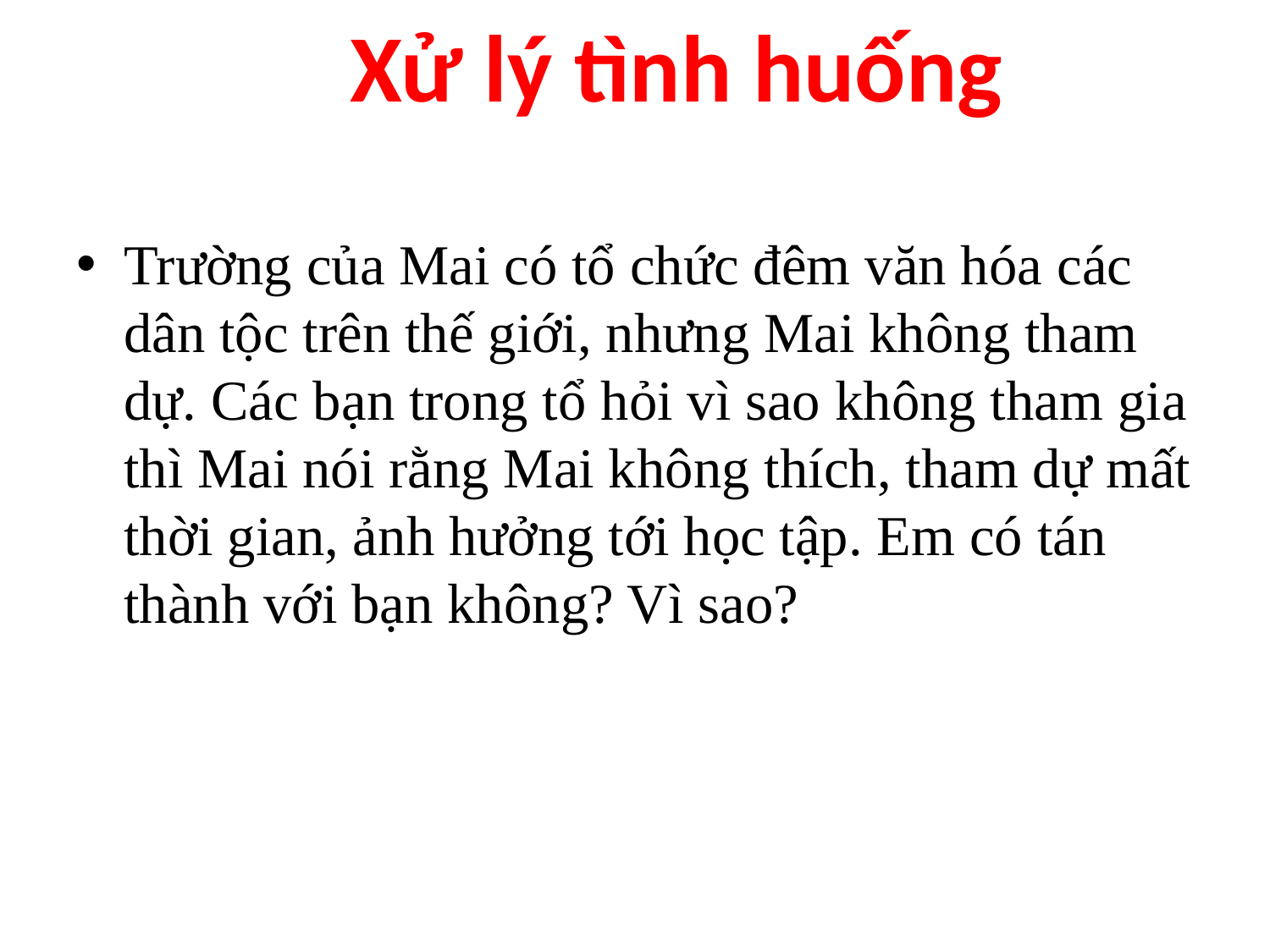

Xử lý tình huống
Trường của Mai có tổ chức đêm văn hóa các dân tộc trên thế giới, nhưng Mai không tham dự. Các bạn trong tổ hỏi vì sao không tham gia thì Mai nói rằng Mai không thích, tham dự mất thời gian, ảnh hưởng tới học tập. Em có tán thành với bạn không? Vì sao?